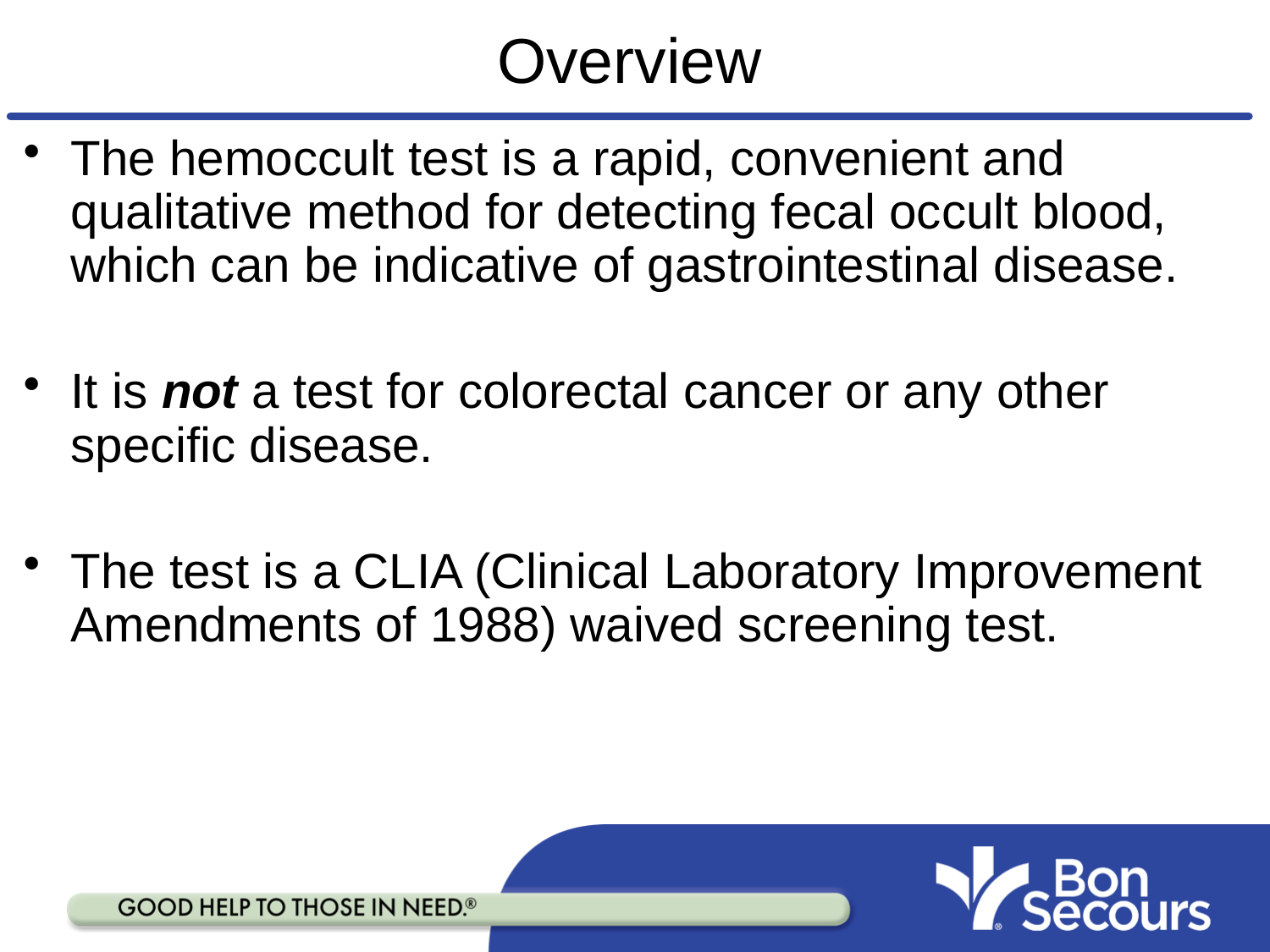

# Overview
The hemoccult test is a rapid, convenient and qualitative method for detecting fecal occult blood, which can be indicative of gastrointestinal disease.

It is not a test for colorectal cancer or any other specific disease.

The test is a CLIA (Clinical Laboratory Improvement Amendments of 1988) waived screening test.